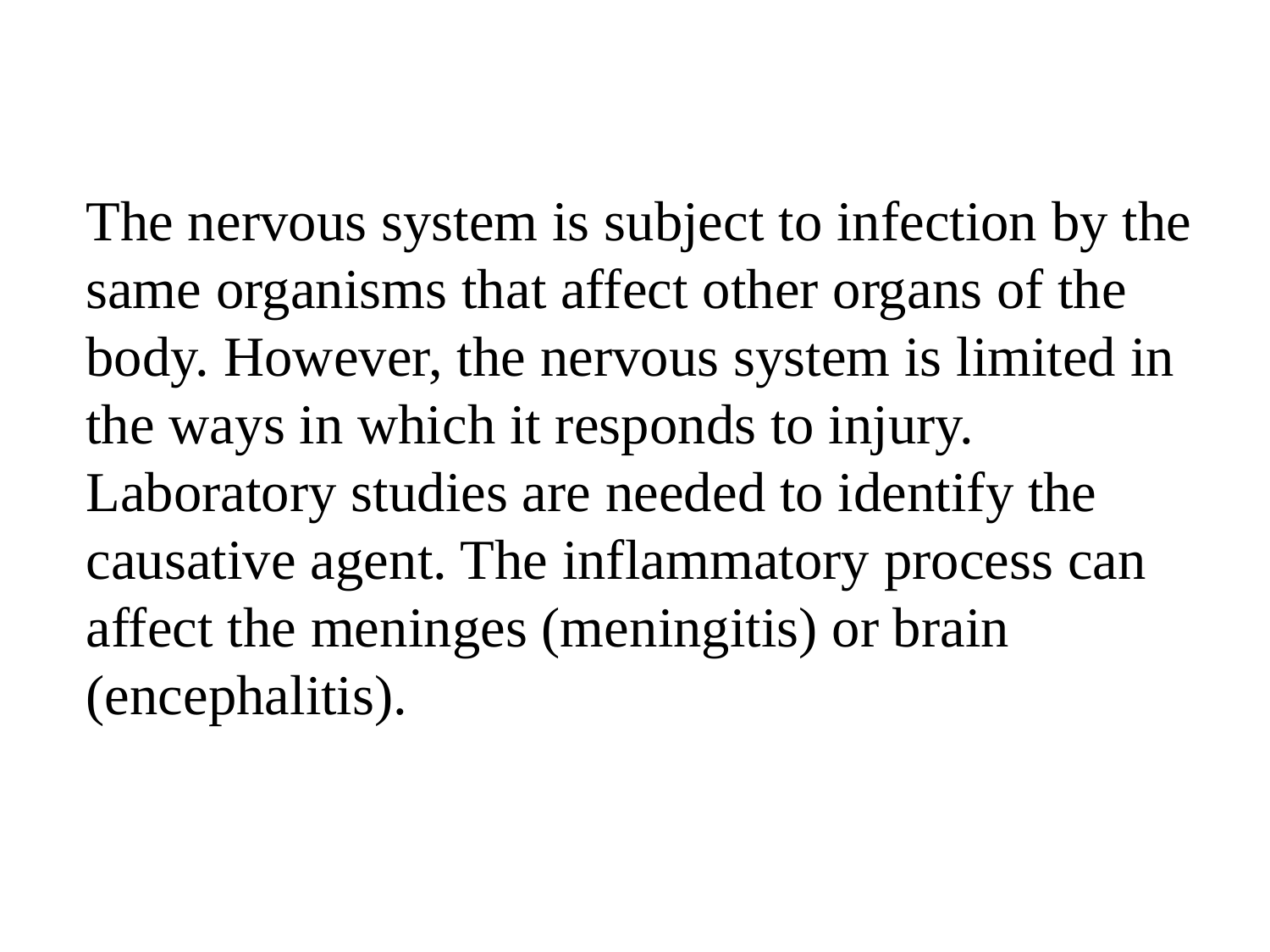

#
The nervous system is subject to infection by the same organisms that affect other organs of the body. However, the nervous system is limited in the ways in which it responds to injury. Laboratory studies are needed to identify the causative agent. The inflammatory process can affect the meninges (meningitis) or brain (encephalitis).